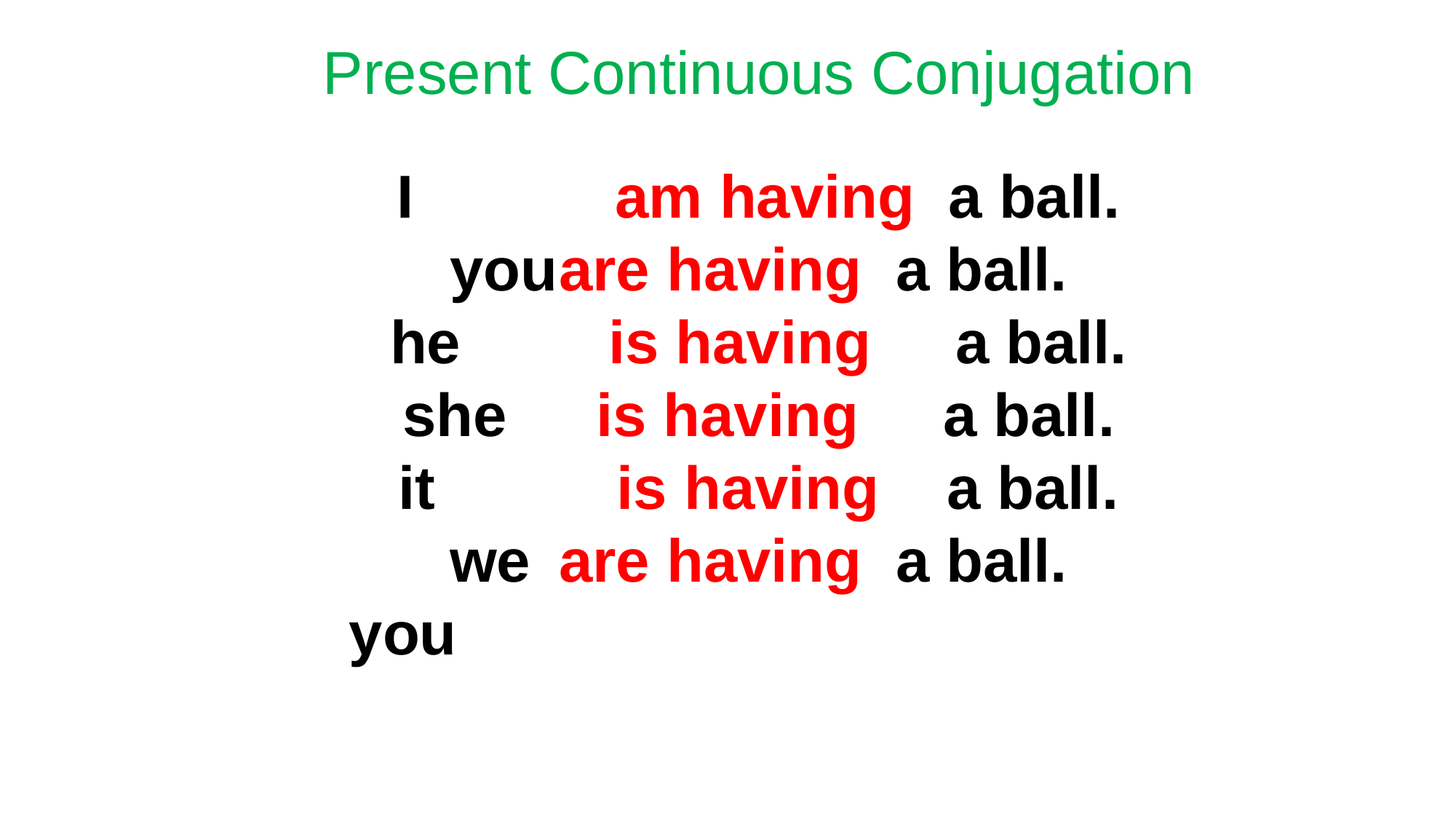

Present Continuous Conjugation

I 		am having  a ball.
you	are having  a ball.
he		is having     a ball.
she	     is having     a ball.
it		is having    a ball.
we 	are having  a ball.
   you